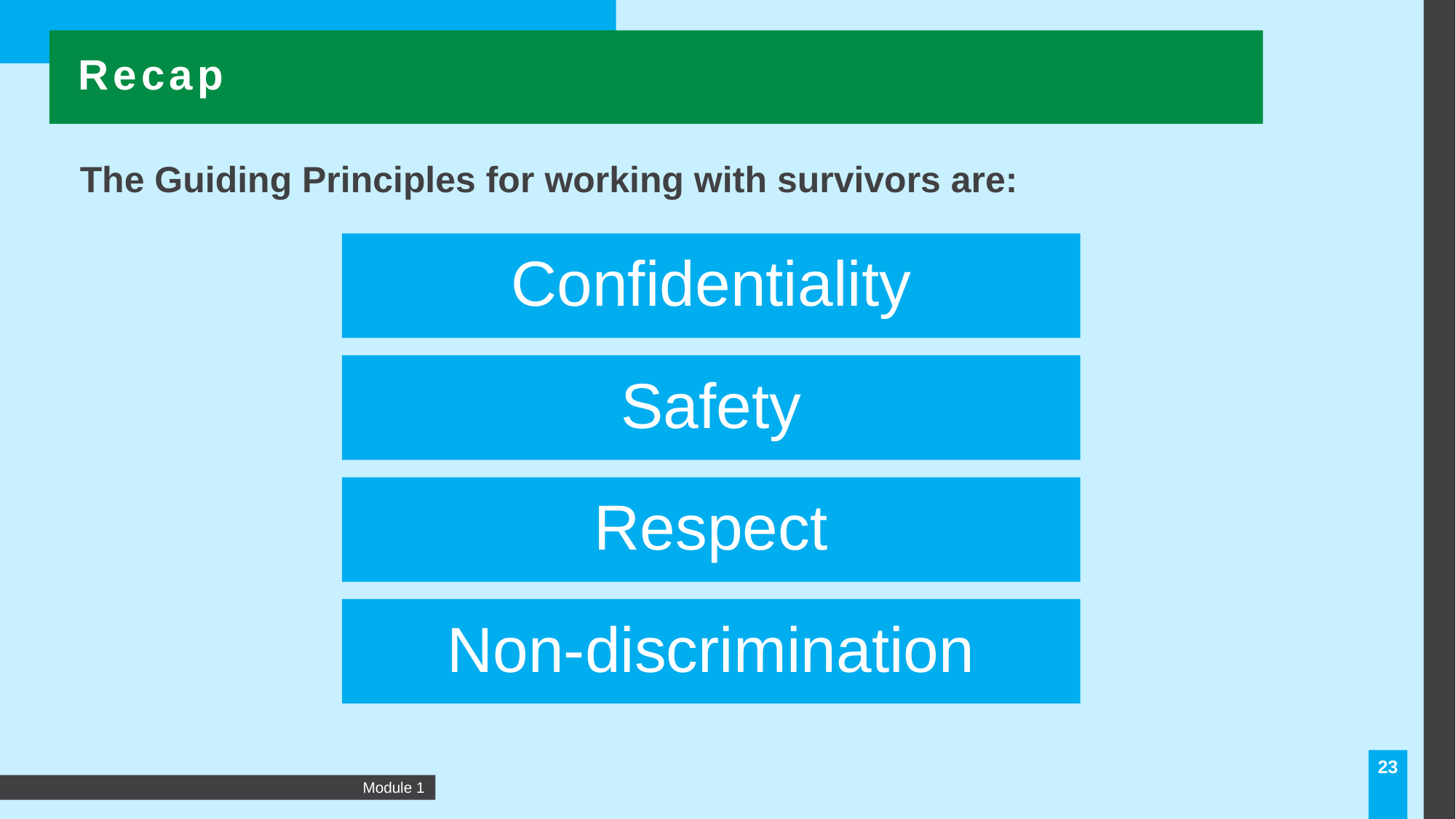

Recap
The Guiding Principles for working with survivors are:
Confidentiality
Safety
Respect
Non-discrimination
23
Module 1